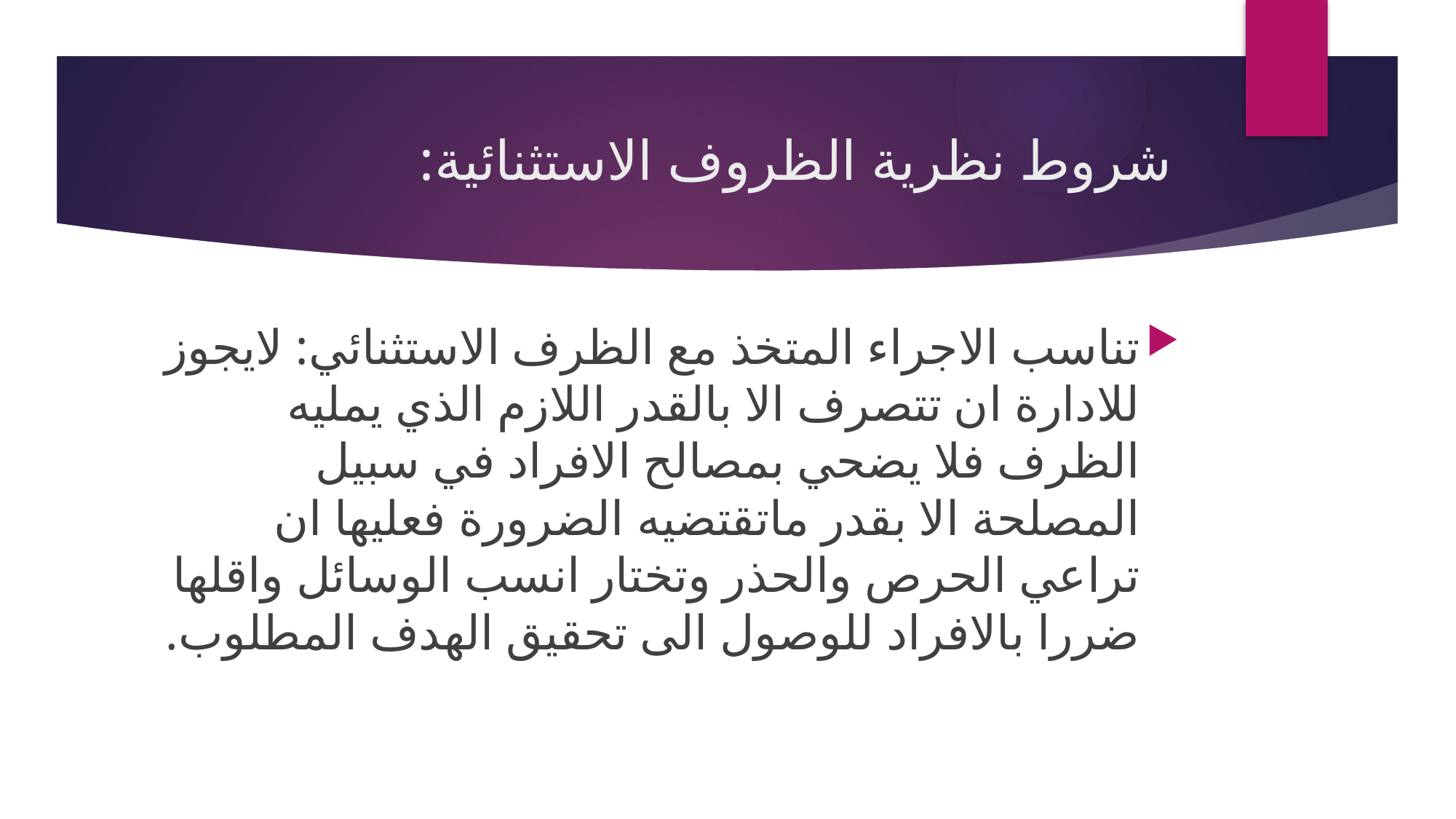

# شروط نظرية الظروف الاستثنائية:
تناسب الاجراء المتخذ مع الظرف الاستثنائي: لايجوز للادارة ان تتصرف الا بالقدر اللازم الذي يمليه الظرف فلا يضحي بمصالح الافراد في سبيل المصلحة الا بقدر ماتقتضيه الضرورة فعليها ان تراعي الحرص والحذر وتختار انسب الوسائل واقلها ضررا بالافراد للوصول الى تحقيق الهدف المطلوب.